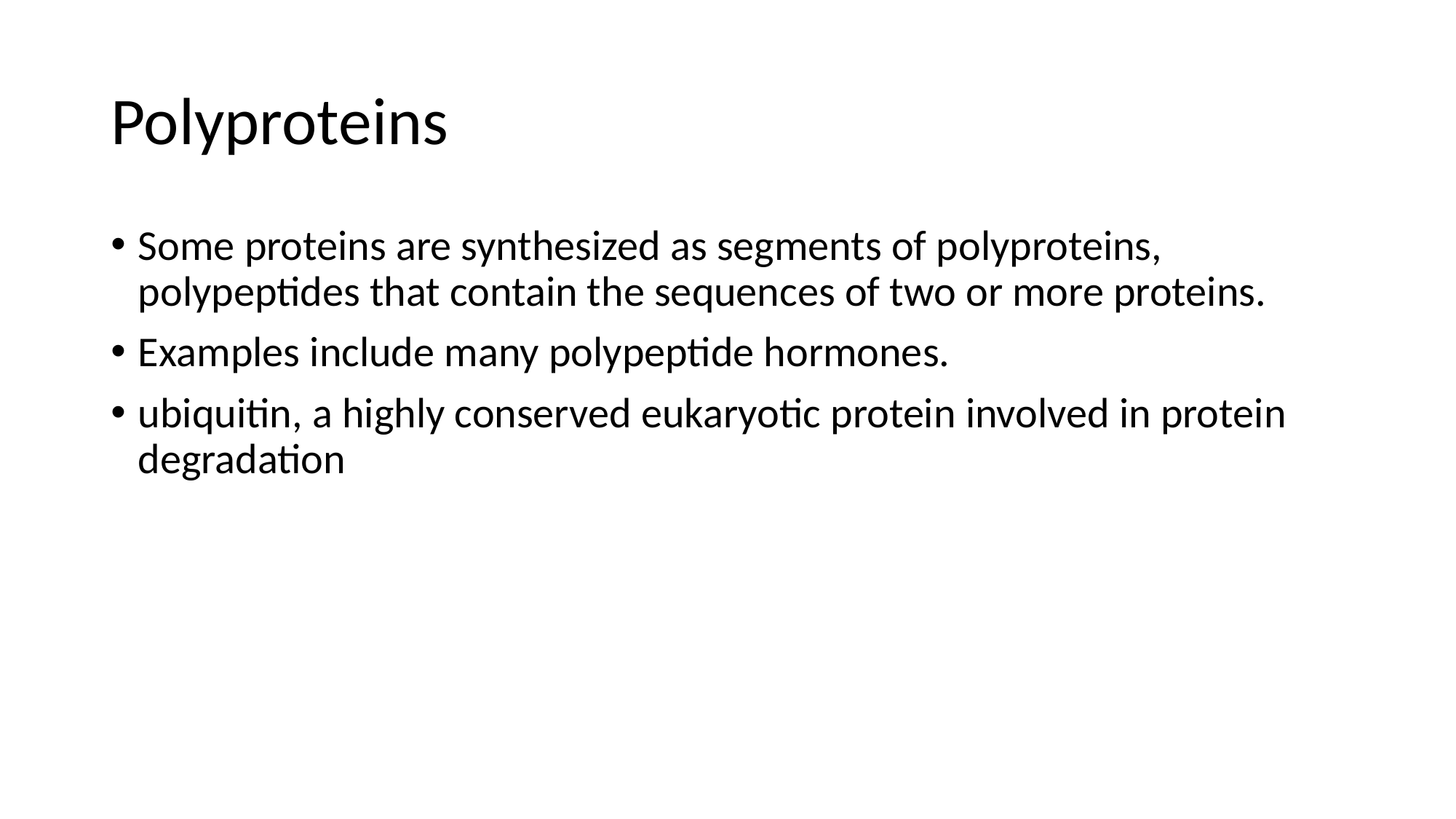

# Polyproteins
Some proteins are synthesized as segments of polyproteins, polypeptides that contain the sequences of two or more proteins.
Examples include many polypeptide hormones.
ubiquitin, a highly conserved eukaryotic protein involved in protein degradation